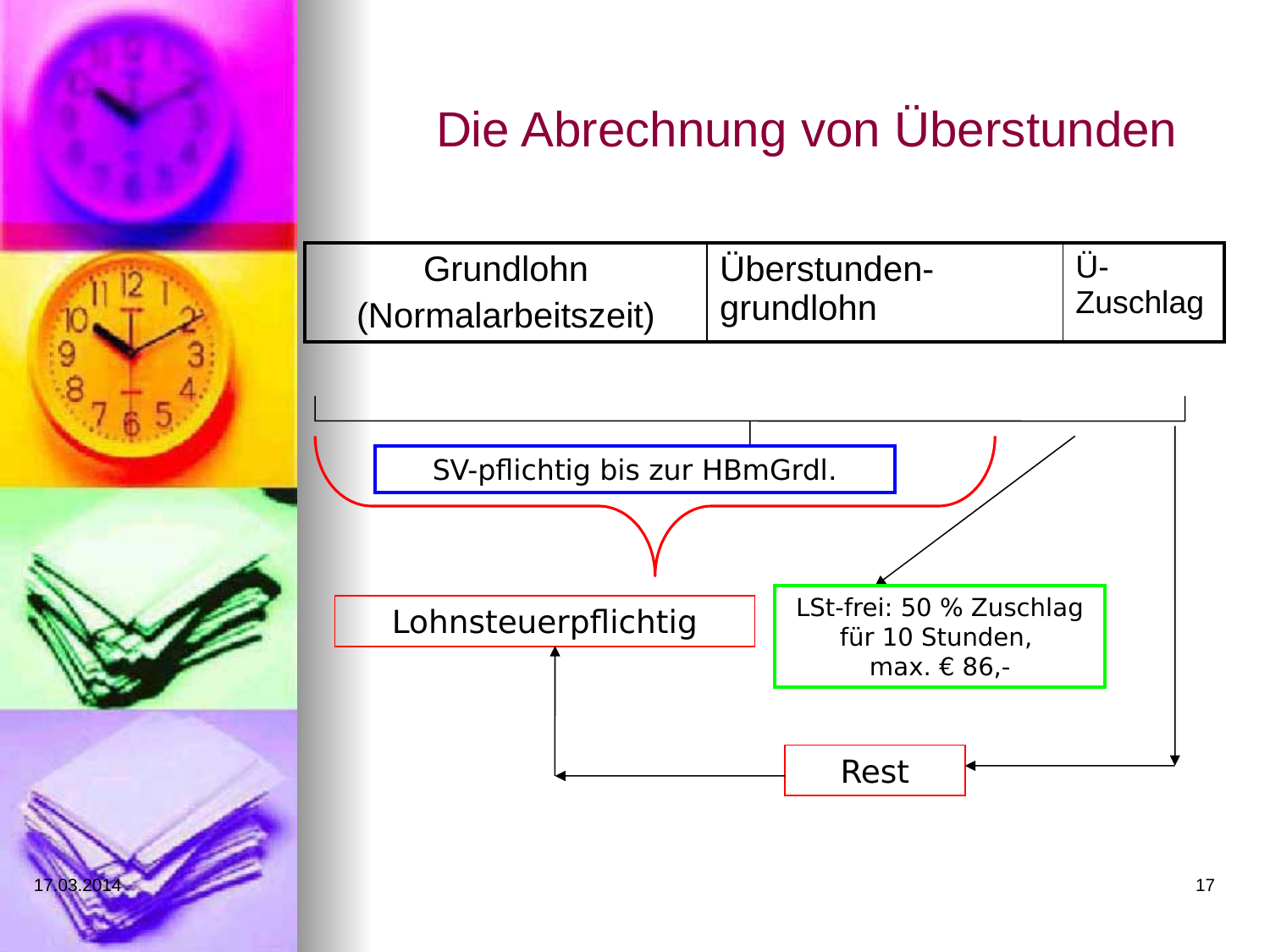

# Die Abrechnung von Überstunden

| Grundlohn (Normalarbeitszeit) | Überstunden- grundlohn | Ü-Zuschlag |
| --- | --- | --- |

SV-pflichtig bis zur HBmGrdl.
LSt-frei: 50 % Zuschlag für 10 Stunden,
max. € 86,-
Lohnsteuerpflichtig

Rest

17.03.2014
17